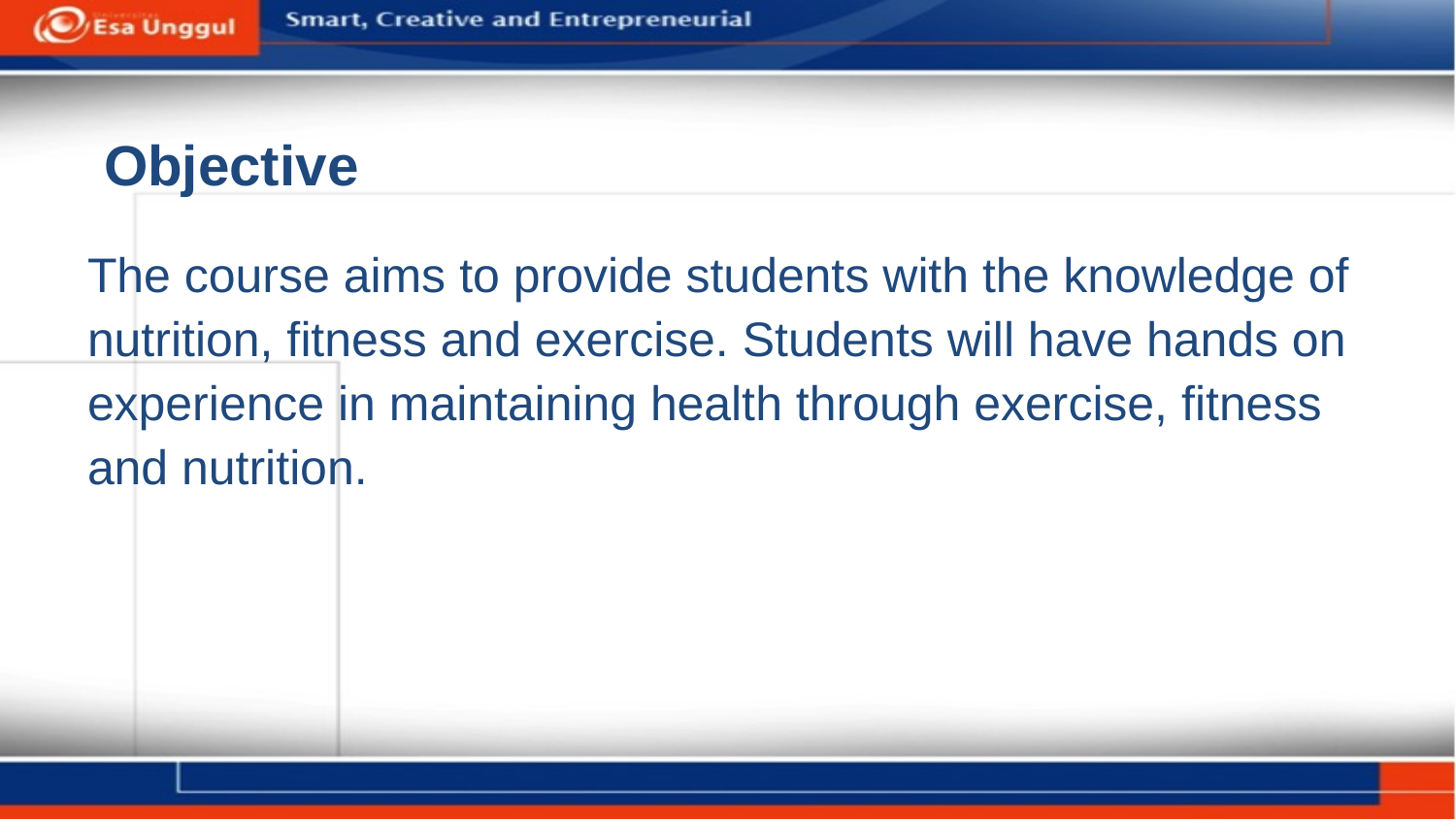

# Objective
The course aims to provide students with the knowledge of nutrition, fitness and exercise. Students will have hands on experience in maintaining health through exercise, fitness and nutrition.